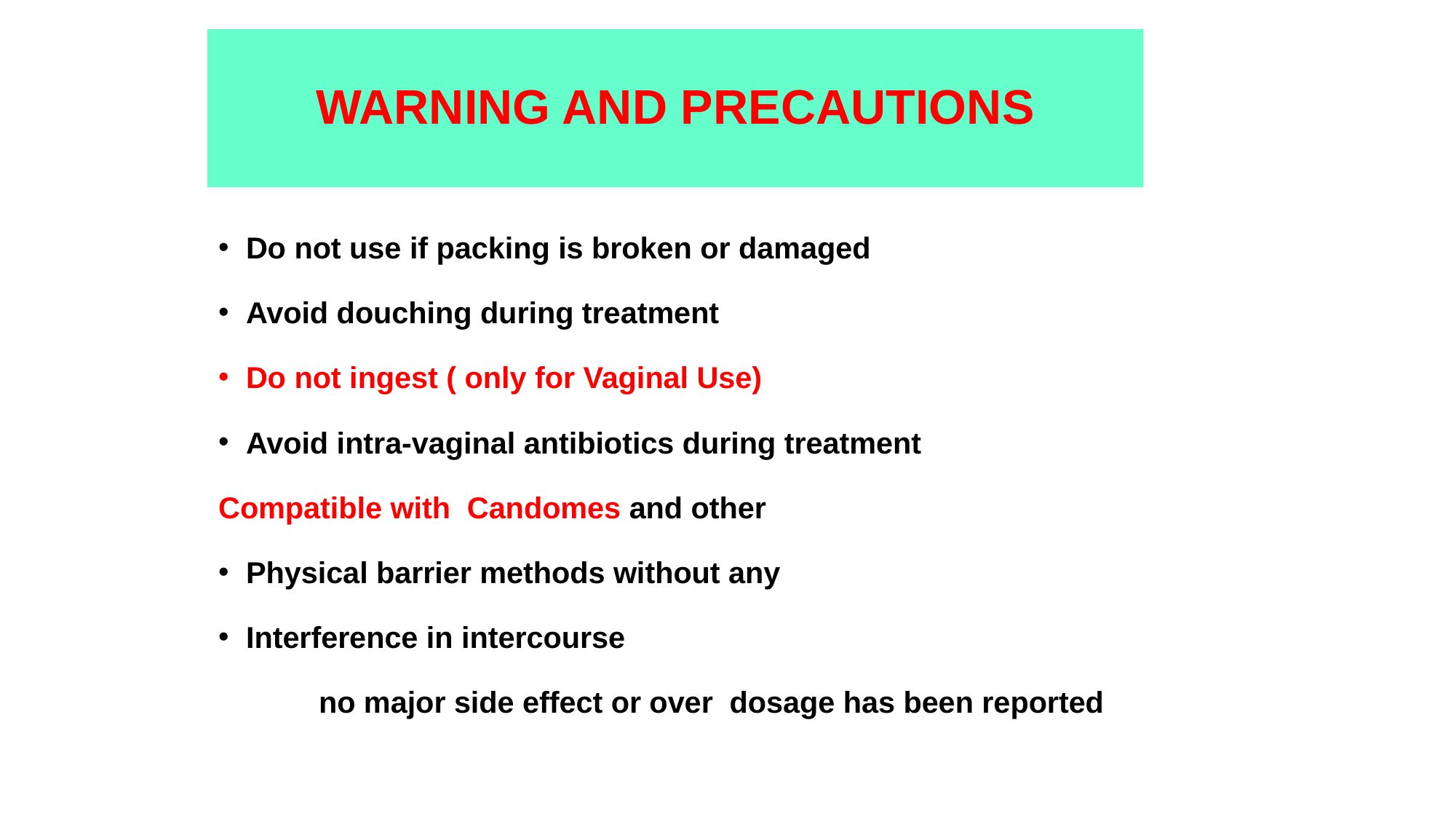

# WARNING AND PRECAUTIONS
Do not use if packing is broken or damaged
Avoid douching during treatment
Do not ingest ( only for Vaginal Use)
Avoid intra-vaginal antibiotics during treatment
Compatible with  Candomes and other
Physical barrier methods without any
Interference in intercourse
            no major side effect or over  dosage has been reported